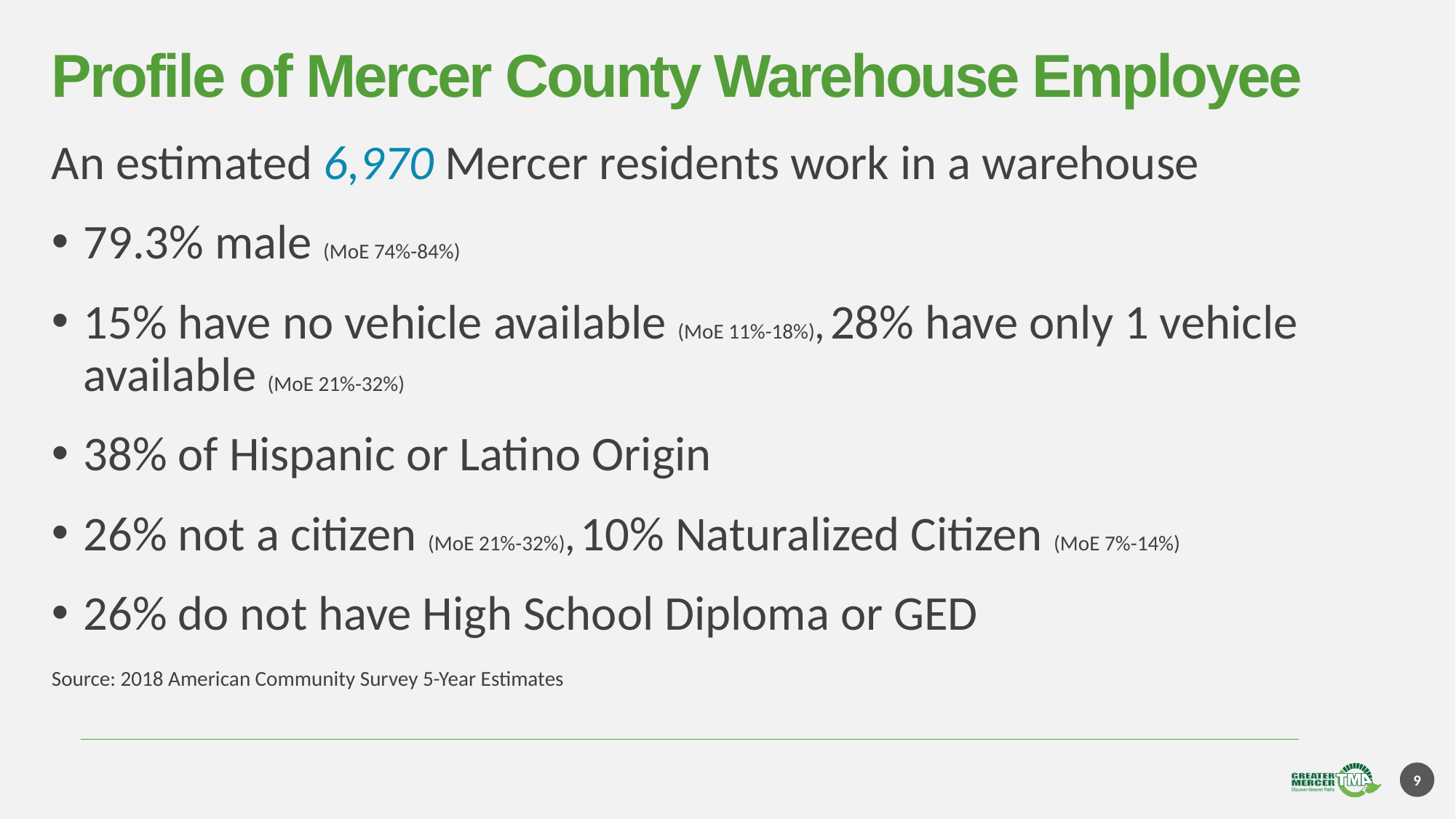

# Profile of Mercer County Warehouse Employee
An estimated 6,970 Mercer residents work in a warehouse
79.3% male (MoE 74%-84%)
15% have no vehicle available (MoE 11%-18%), 28% have only 1 vehicle available (MoE 21%-32%)
38% of Hispanic or Latino Origin
26% not a citizen (MoE 21%-32%), 10% Naturalized Citizen (MoE 7%-14%)
26% do not have High School Diploma or GED
Source: 2018 American Community Survey 5-Year Estimates

9